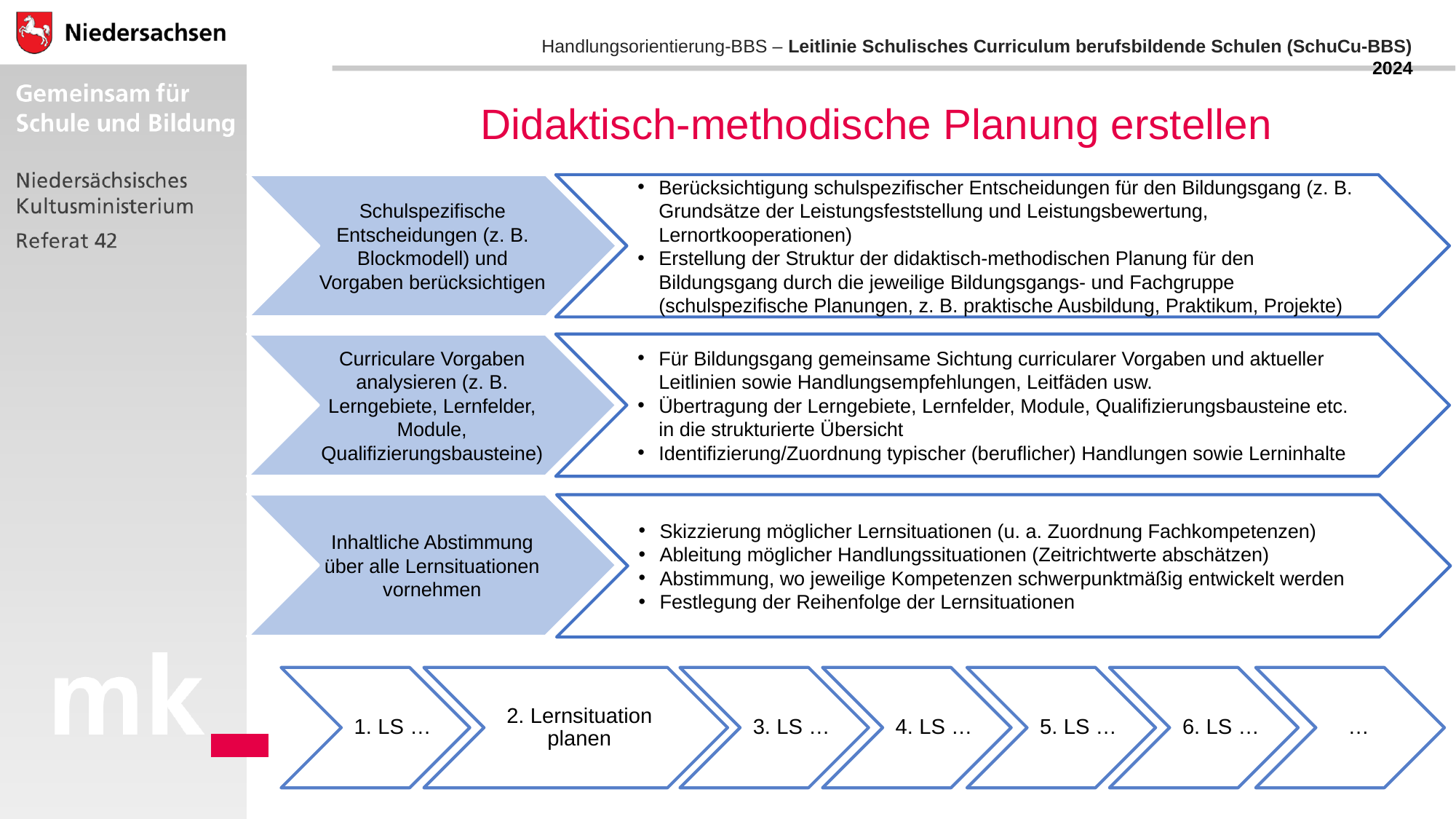

Didaktisch-methodische Planung erstellen
Schulspezifische Entscheidungen (z. B. Blockmodell) und Vorgaben berücksichtigen
Berücksichtigung schulspezifischer Entscheidungen für den Bildungsgang (z. B. Grundsätze der Leistungsfeststellung und Leistungsbewertung, Lernortkooperationen)
Erstellung der Struktur der didaktisch-methodischen Planung für den Bildungsgang durch die jeweilige Bildungsgangs- und Fachgruppe (schulspezifische Planungen, z. B. praktische Ausbildung, Praktikum, Projekte)
Curriculare Vorgaben analysieren (z. B. Lerngebiete, Lernfelder, Module, Qualifizierungsbausteine)
Für Bildungsgang gemeinsame Sichtung curricularer Vorgaben und aktueller Leitlinien sowie Handlungsempfehlungen, Leitfäden usw.
Übertragung der Lerngebiete, Lernfelder, Module, Qualifizierungsbausteine etc. in die strukturierte Übersicht
Identifizierung/Zuordnung typischer (beruflicher) Handlungen sowie Lerninhalte

Inhaltliche Abstimmung über alle Lernsituationen vornehmen
Skizzierung möglicher Lernsituationen (u. a. Zuordnung Fachkompetenzen)
Ableitung möglicher Handlungssituationen (Zeitrichtwerte abschätzen)
Abstimmung, wo jeweilige Kompetenzen schwerpunktmäßig entwickelt werden
Festlegung der Reihenfolge der Lernsituationen

1. LS …

2. Lernsituation planen

3. LS …

4. LS …

5. LS …

6. LS …

…